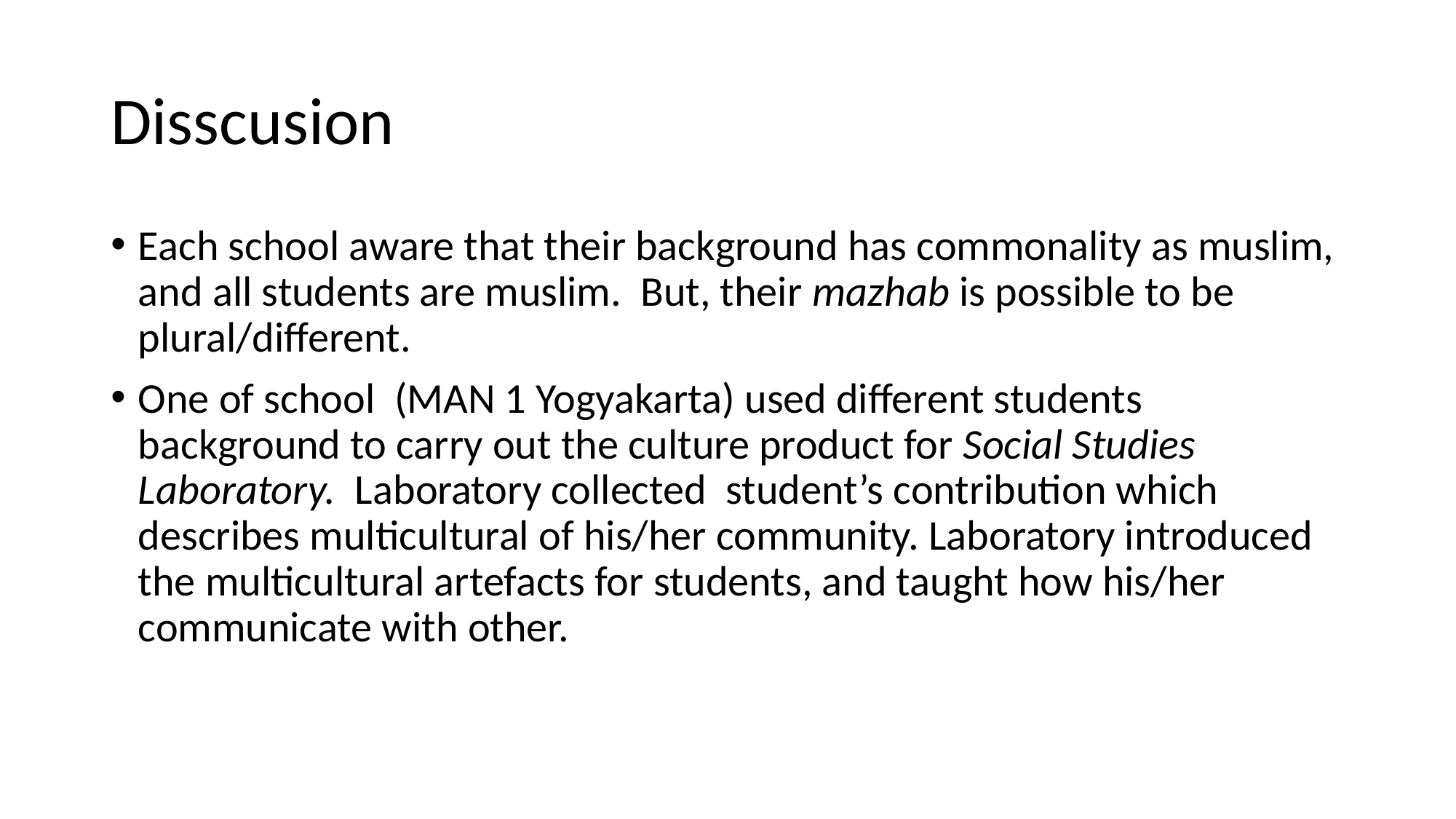

# Disscusion
Each school aware that their background has commonality as muslim, and all students are muslim.  But, their mazhab is possible to be plural/different.
One of school  (MAN 1 Yogyakarta) used different students background to carry out the culture product for Social Studies Laboratory.  Laboratory collected  student’s contribution which describes multicultural of his/her community. Laboratory introduced the multicultural artefacts for students, and taught how his/her communicate with other.